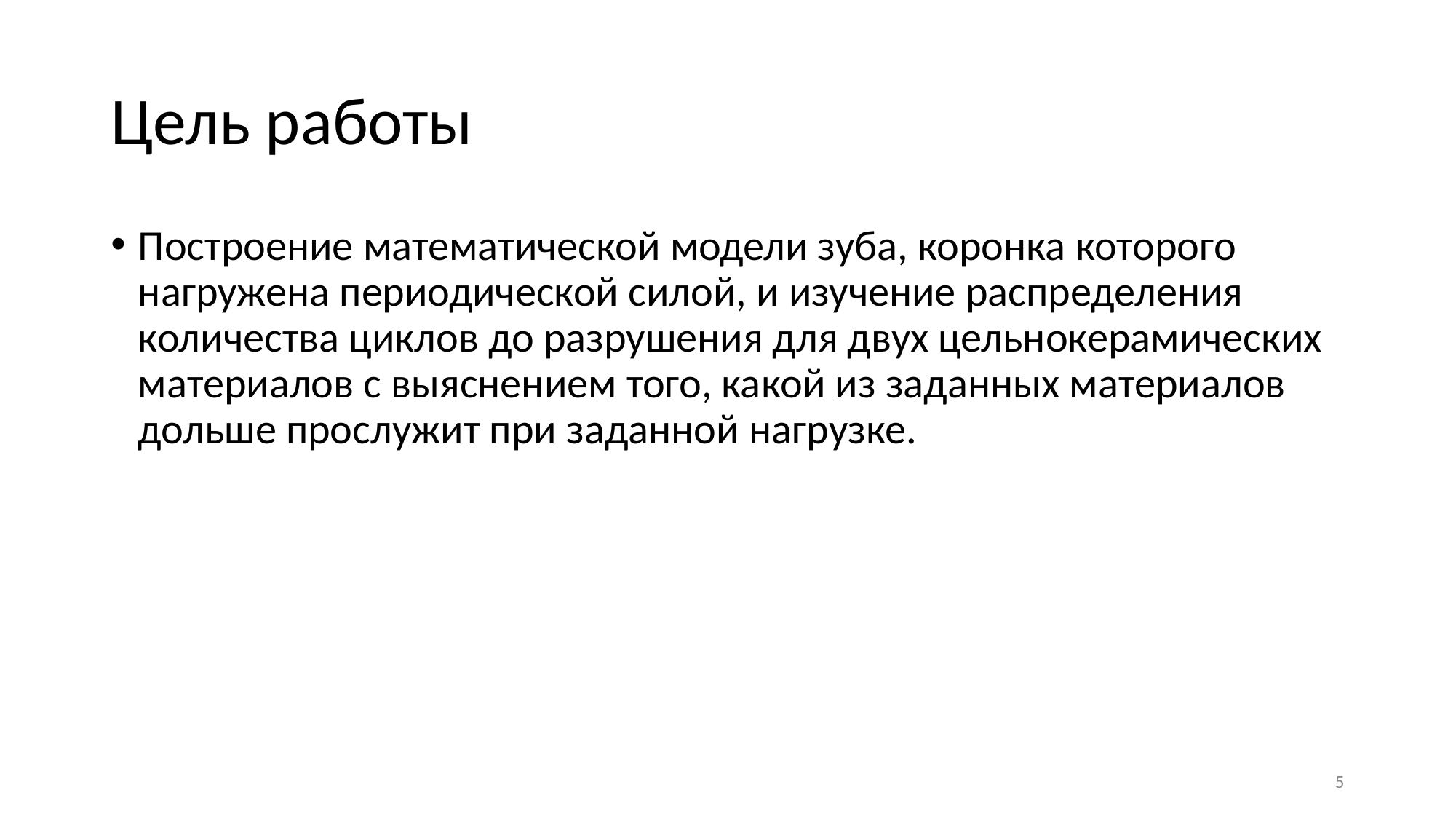

# Цель работы
Построение математической модели зуба, коронка которого нагружена периодической силой, и изучение распределения количества циклов до разрушения для двух цельнокерамических материалов с выяснением того, какой из заданных материалов дольше прослужит при заданной нагрузке.
5